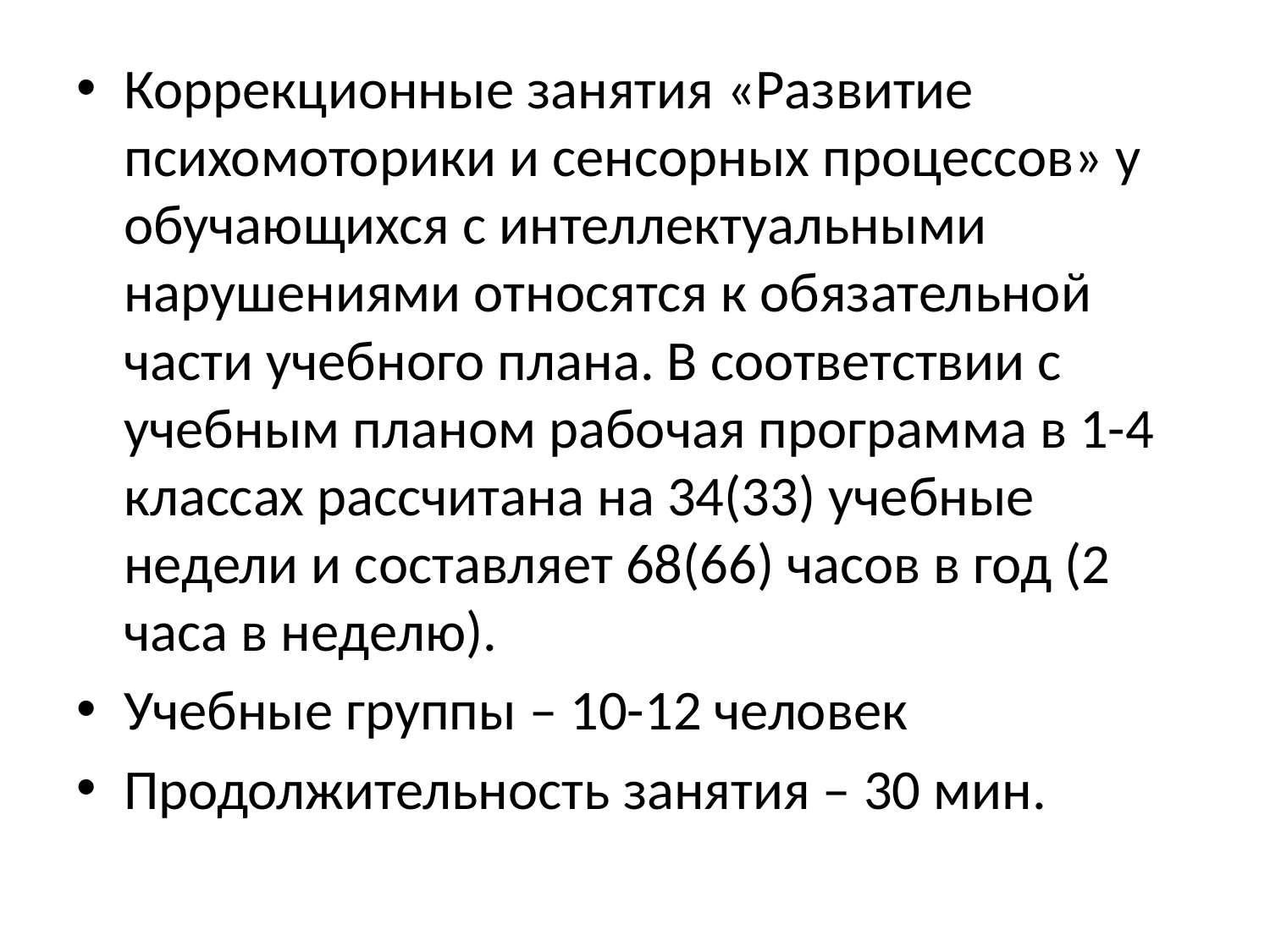

Коррекционные занятия «Развитие психомоторики и сенсорных процессов» у обучающихся с интеллектуальными нарушениями относятся к обязательной части учебного плана. В соответствии с учебным планом рабочая программа в 1-4 классах рассчитана на 34(33) учебные недели и составляет 68(66) часов в год (2 часа в неделю).
Учебные группы – 10-12 человек
Продолжительность занятия – 30 мин.